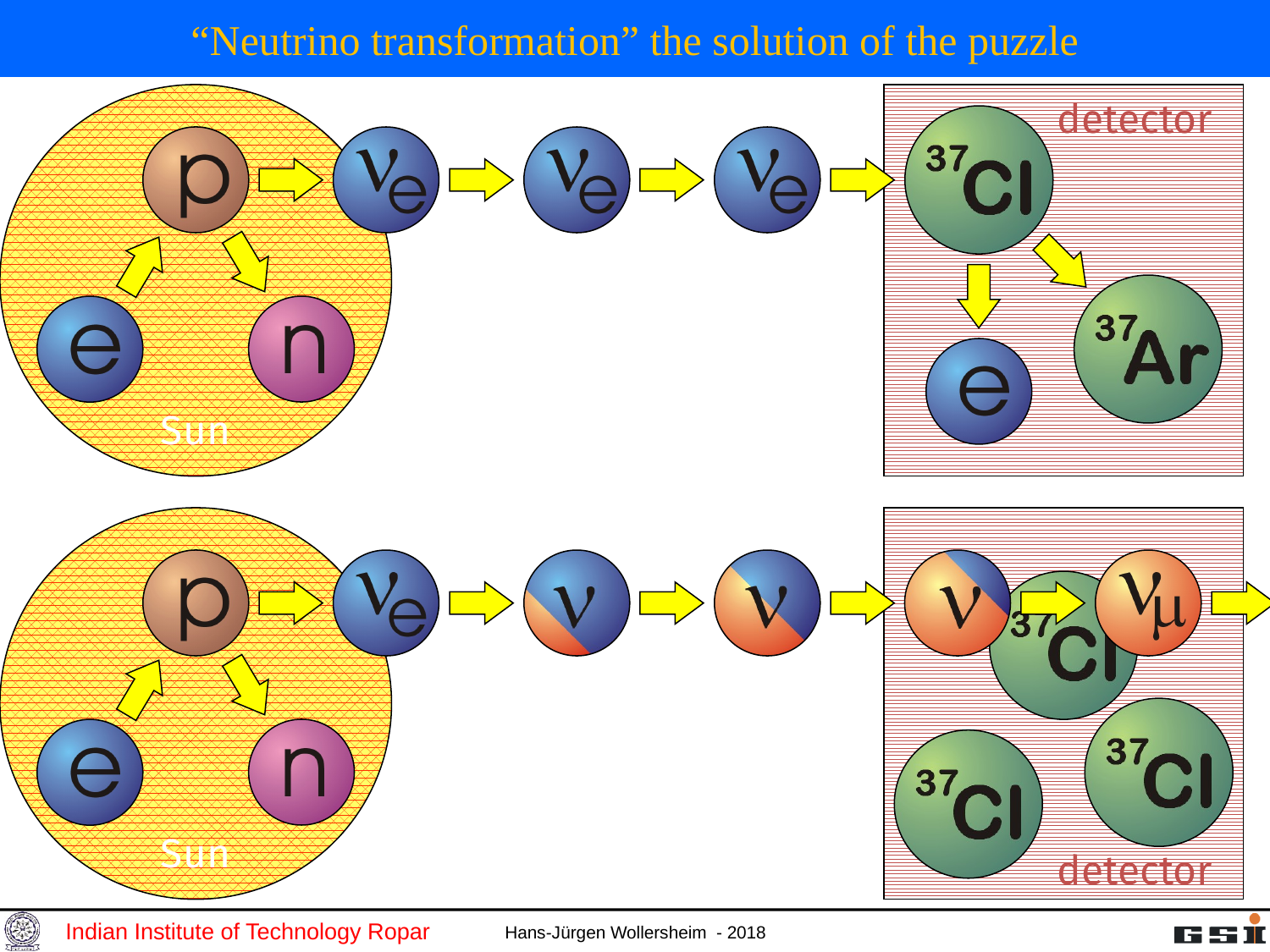

# “Neutrino transformation” the solution of the puzzle

Sun

detector

Sun

detector